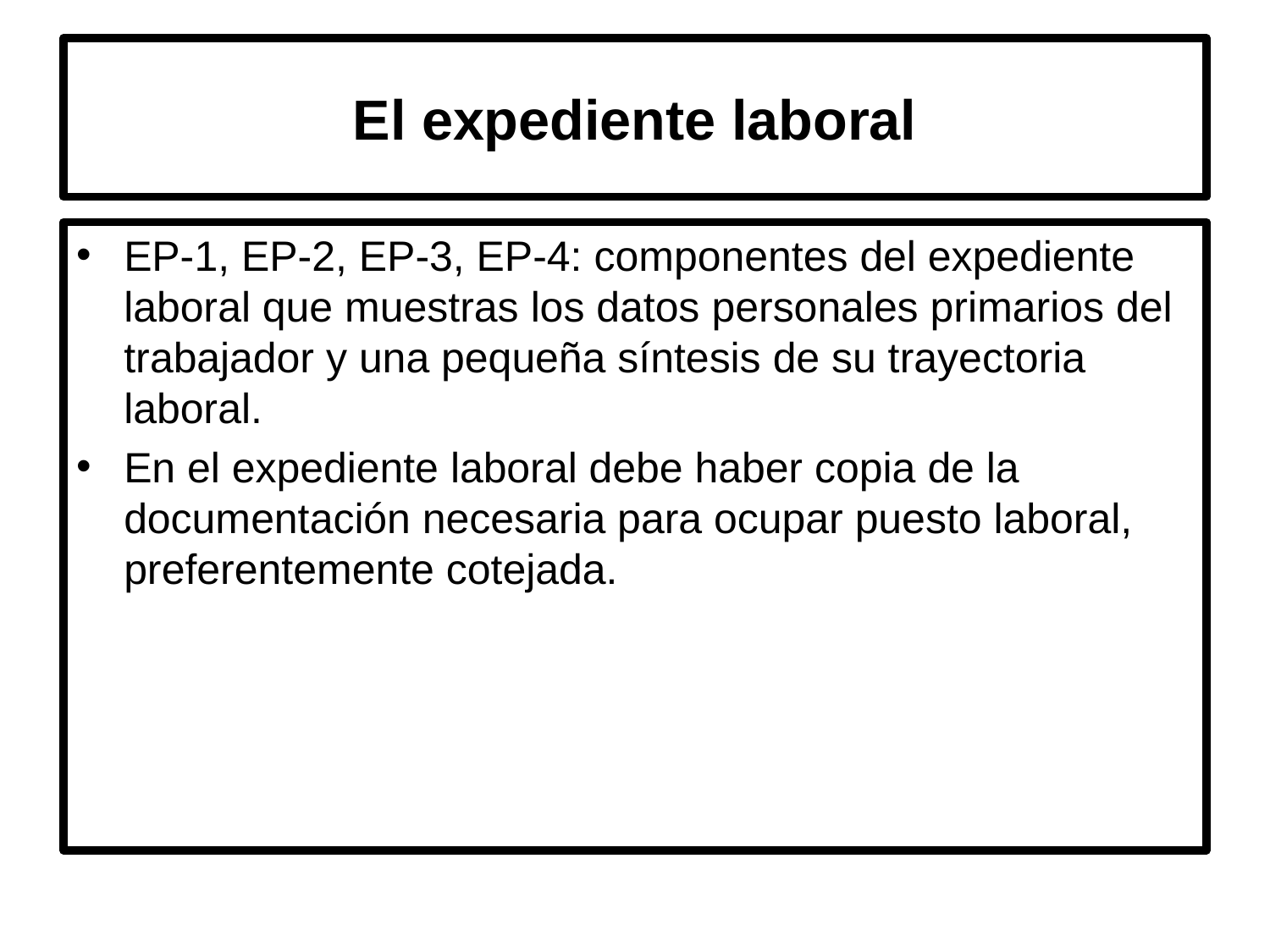

# El expediente laboral
EP-1, EP-2, EP-3, EP-4: componentes del expediente laboral que muestras los datos personales primarios del trabajador y una pequeña síntesis de su trayectoria laboral.
En el expediente laboral debe haber copia de la documentación necesaria para ocupar puesto laboral, preferentemente cotejada.